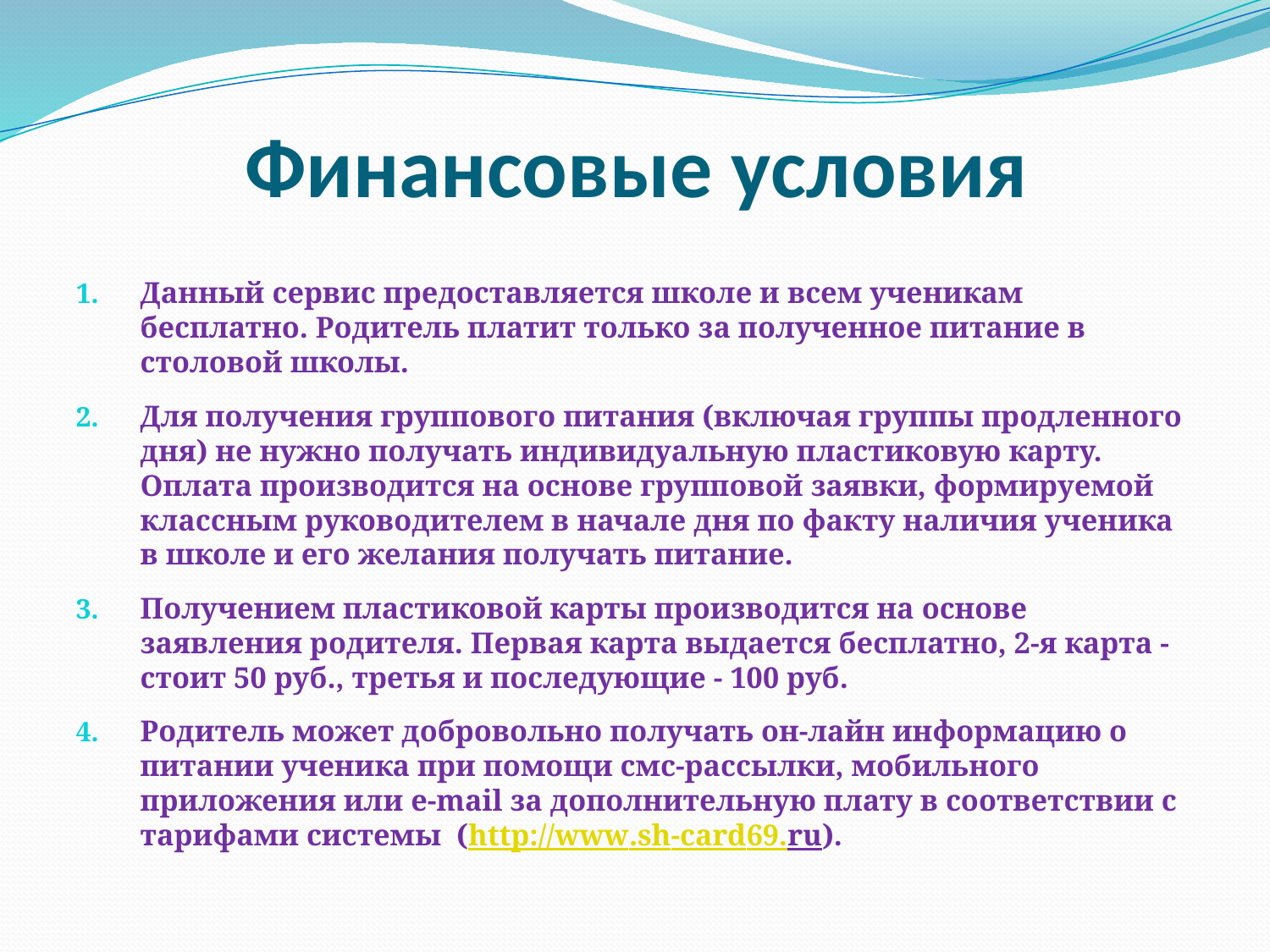

# Финансовые условия
Данный сервис предоставляется школе и всем ученикам бесплатно. Родитель платит только за полученное питание в столовой школы.
Для получения группового питания (включая группы продленного дня) не нужно получать индивидуальную пластиковую карту. Оплата производится на основе групповой заявки, формируемой классным руководителем в начале дня по факту наличия ученика в школе и его желания получать питание.
Получением пластиковой карты производится на основе заявления родителя. Первая карта выдается бесплатно, 2-я карта - стоит 50 руб., третья и последующие - 100 руб.
Родитель может добровольно получать он-лайн информацию о питании ученика при помощи смс-рассылки, мобильного приложения или e-mail за дополнительную плату в соответствии с тарифами системы  (http://www.sh-card69.ru).